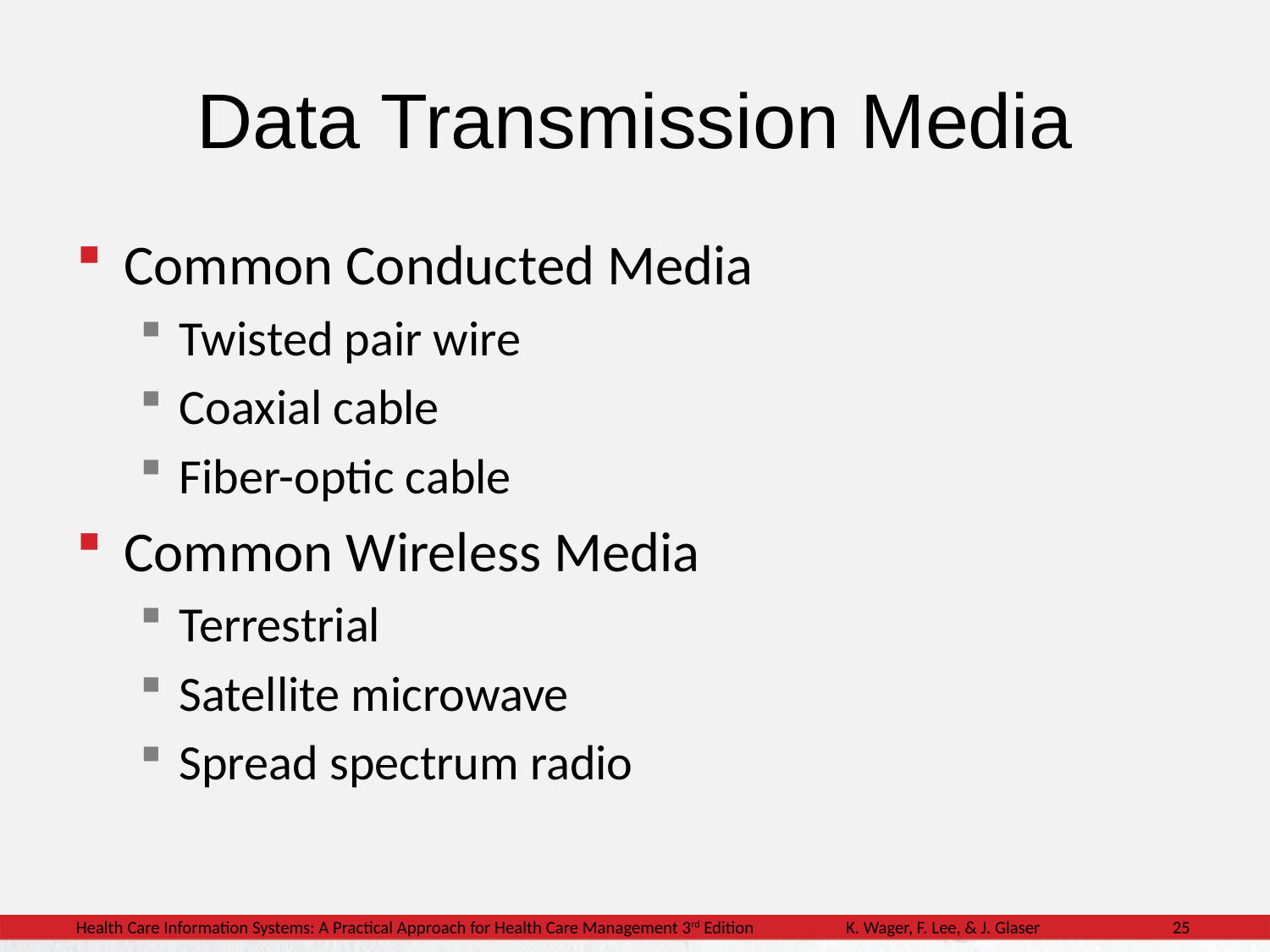

# Data Transmission Media
Common Conducted Media
Twisted pair wire
Coaxial cable
Fiber-optic cable
Common Wireless Media
Terrestrial
Satellite microwave
Spread spectrum radio